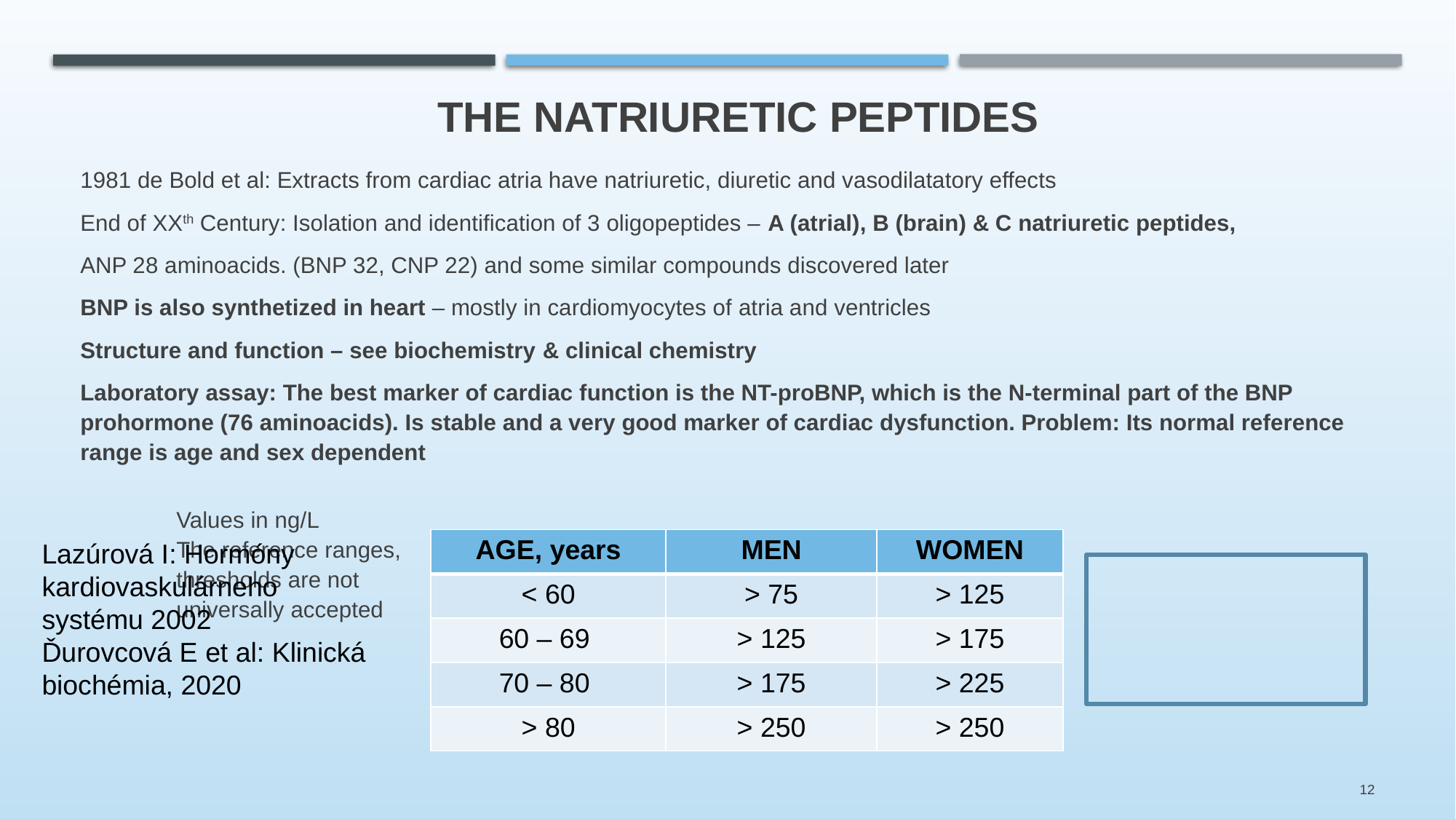

# The natriuretic peptides
1981 de Bold et al: Extracts from cardiac atria have natriuretic, diuretic and vasodilatatory effects
End of XXth Century: Isolation and identification of 3 oligopeptides – A (atrial), B (brain) & C natriuretic peptides,
ANP 28 aminoacids. (BNP 32, CNP 22) and some similar compounds discovered later
BNP is also synthetized in heart – mostly in cardiomyocytes of atria and ventricles
Structure and function – see biochemistry & clinical chemistry
Laboratory assay: The best marker of cardiac function is the NT-proBNP, which is the N-terminal part of the BNP prohormone (76 aminoacids). Is stable and a very good marker of cardiac dysfunction. Problem: Its normal reference range is age and sex dependent

																			Values in ng/L
																			The reference ranges,
																			thresholds are not
																			universally accepted

| AGE, years | MEN | WOMEN |
| --- | --- | --- |
| < 60 | > 75 | > 125 |
| 60 – 69 | > 125 | > 175 |
| 70 – 80 | > 175 | > 225 |
| > 80 | > 250 | > 250 |
Lazúrová I: Hormóny kardiovaskulárneho systému 2002
Ďurovcová E et al: Klinická biochémia, 2020

12